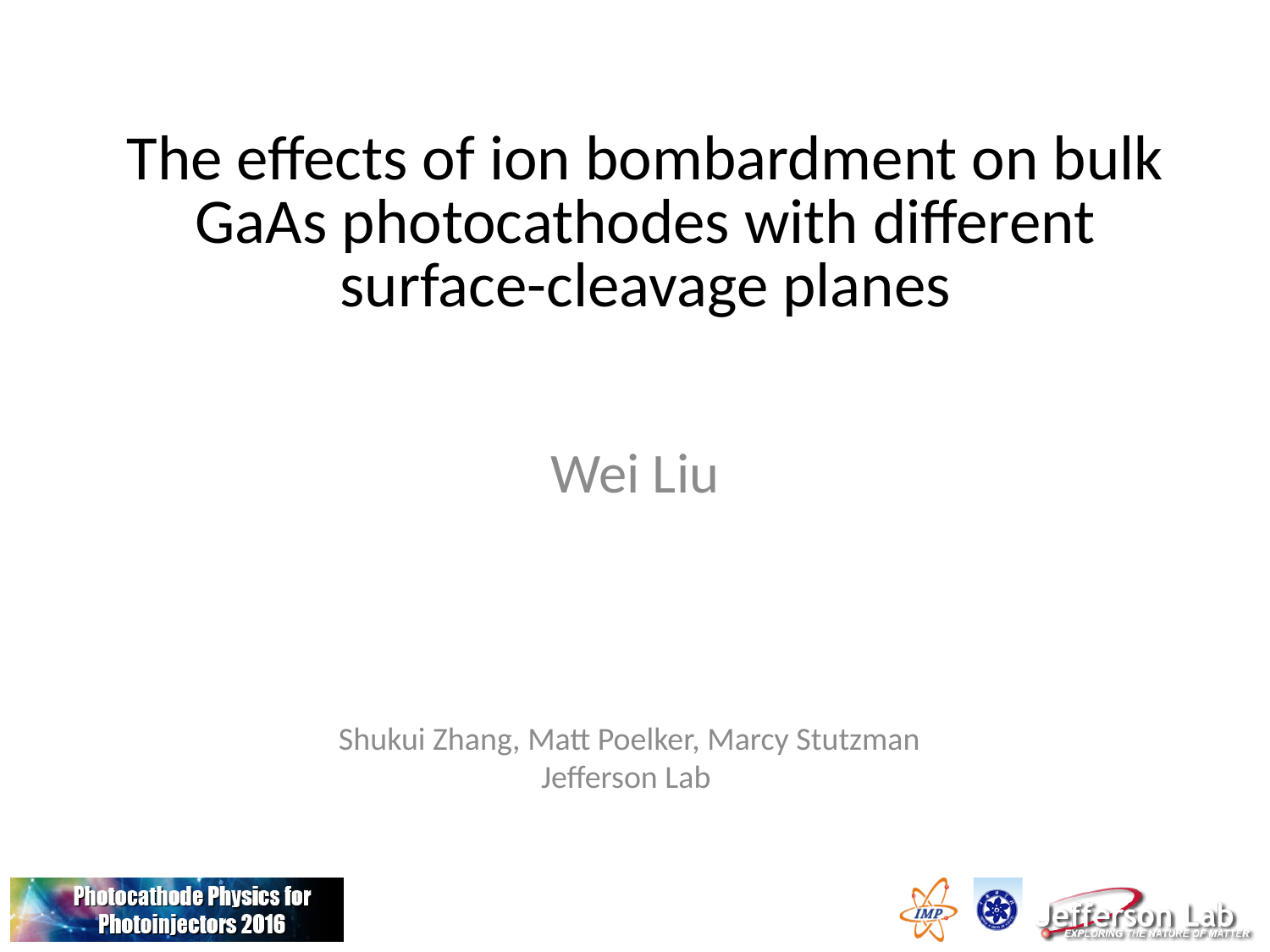

# The effects of ion bombardment on bulk GaAs photocathodes with different surface-cleavage planes
Wei Liu
Shukui Zhang, Matt Poelker, Marcy Stutzman
Jefferson Lab